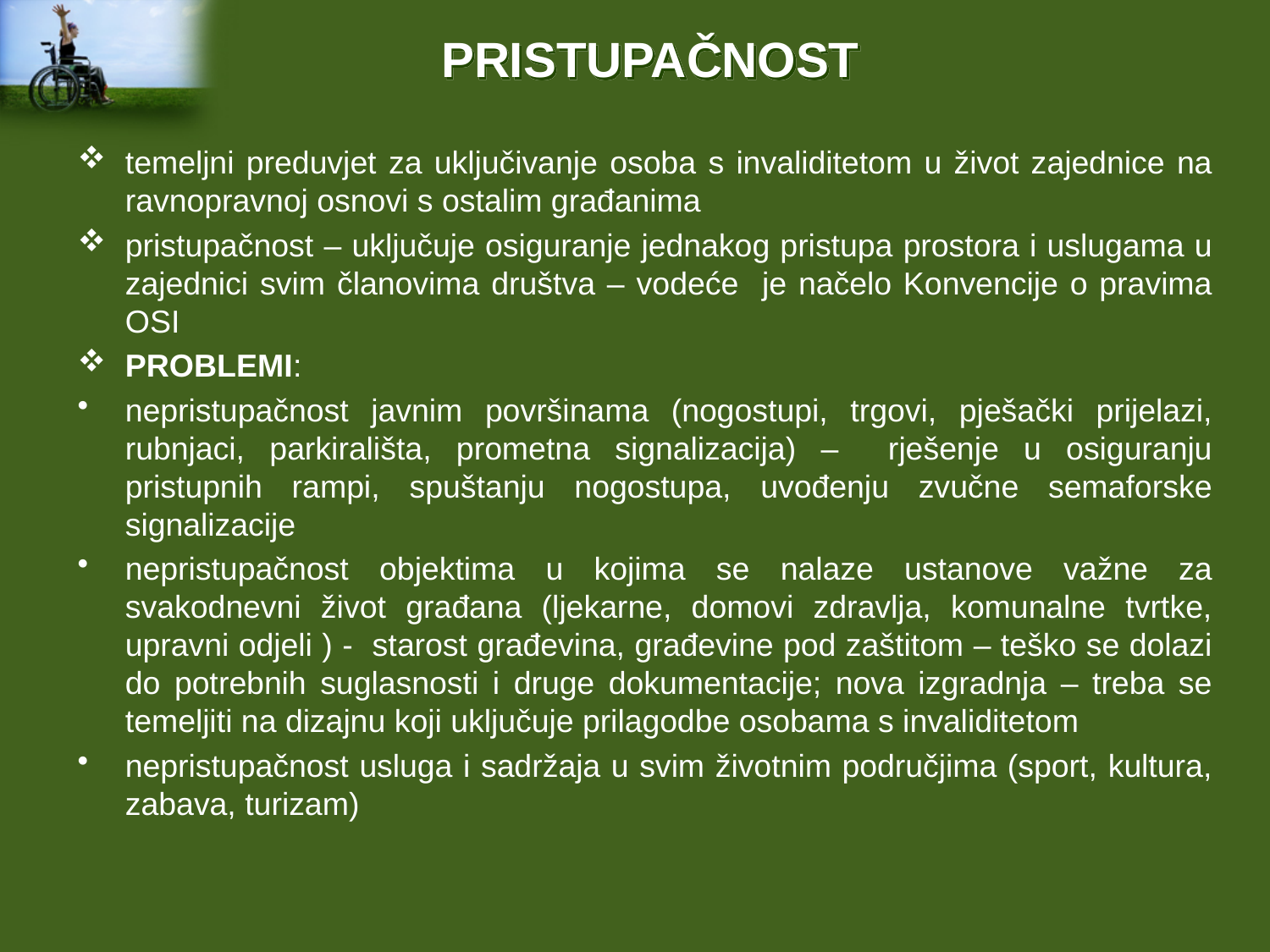

# PRISTUPAČNOST
temeljni preduvjet za uključivanje osoba s invaliditetom u život zajednice na ravnopravnoj osnovi s ostalim građanima
pristupačnost – uključuje osiguranje jednakog pristupa prostora i uslugama u zajednici svim članovima društva – vodeće  je načelo Konvencije o pravima OSI
PROBLEMI:
nepristupačnost javnim površinama (nogostupi, trgovi, pješački prijelazi, rubnjaci, parkirališta, prometna signalizacija) –  rješenje u osiguranju pristupnih rampi, spuštanju nogostupa, uvođenju zvučne semaforske signalizacije
nepristupačnost objektima u kojima se nalaze ustanove važne za svakodnevni život građana (ljekarne, domovi zdravlja, komunalne tvrtke, upravni odjeli ) -  starost građevina, građevine pod zaštitom – teško se dolazi do potrebnih suglasnosti i druge dokumentacije; nova izgradnja – treba se temeljiti na dizajnu koji uključuje prilagodbe osobama s invaliditetom
nepristupačnost usluga i sadržaja u svim životnim područjima (sport, kultura, zabava, turizam)